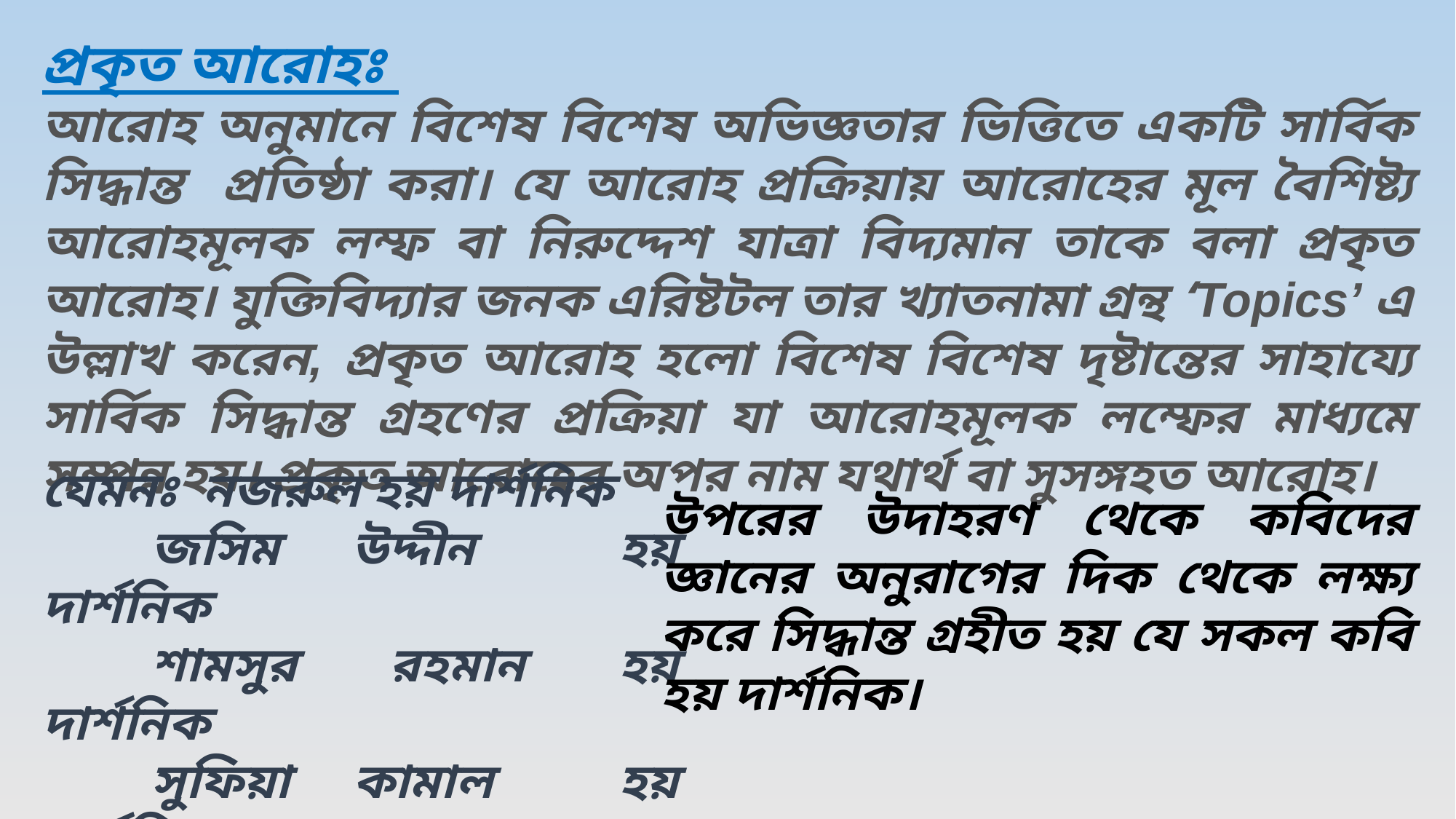

প্রকৃত আরোহঃ
আরোহ অনুমানে বিশেষ বিশেষ অভিজ্ঞতার ভিত্তিতে একটি সার্বিক সিদ্ধান্ত  প্রতিষ্ঠা করা। যে আরোহ প্রক্রিয়ায় আরোহের মূল বৈশিষ্ট্য আরোহমূলক লম্ফ বা নিরুদ্দেশ যাত্রা বিদ্যমান তাকে বলা প্রকৃত আরোহ। যুক্তিবিদ্যার জনক এরিষ্টটল তার খ্যাতনামা গ্রন্থ ‘Topics’ এ উল্লাখ করেন, প্রকৃত আরোহ হলো বিশেষ বিশেষ দৃষ্টান্তের সাহায্যে সার্বিক সিদ্ধান্ত গ্রহণের প্রক্রিয়া যা আরোহমূলক লম্ফের মাধ্যমে সম্পন্ন হয়। প্রকৃত আরোহের অপর নাম যথার্থ বা সুসঙ্গহত আরোহ।
যেমনঃ  নজরুল হয় দার্শনিক
	জসিম উদ্দীন  হয় দার্শনিক
	শামসুর রহমান হয় দার্শনিক
	সুফিয়া কামাল  হয় দার্শনিক
	সুতরাং সকল কবি হয় দার্শনিক।
উপরের উদাহরণ থেকে কবিদের জ্ঞানের অনুরাগের দিক থেকে লক্ষ্য করে সিদ্ধান্ত গ্রহীত হয় যে সকল কবি হয় দার্শনিক।